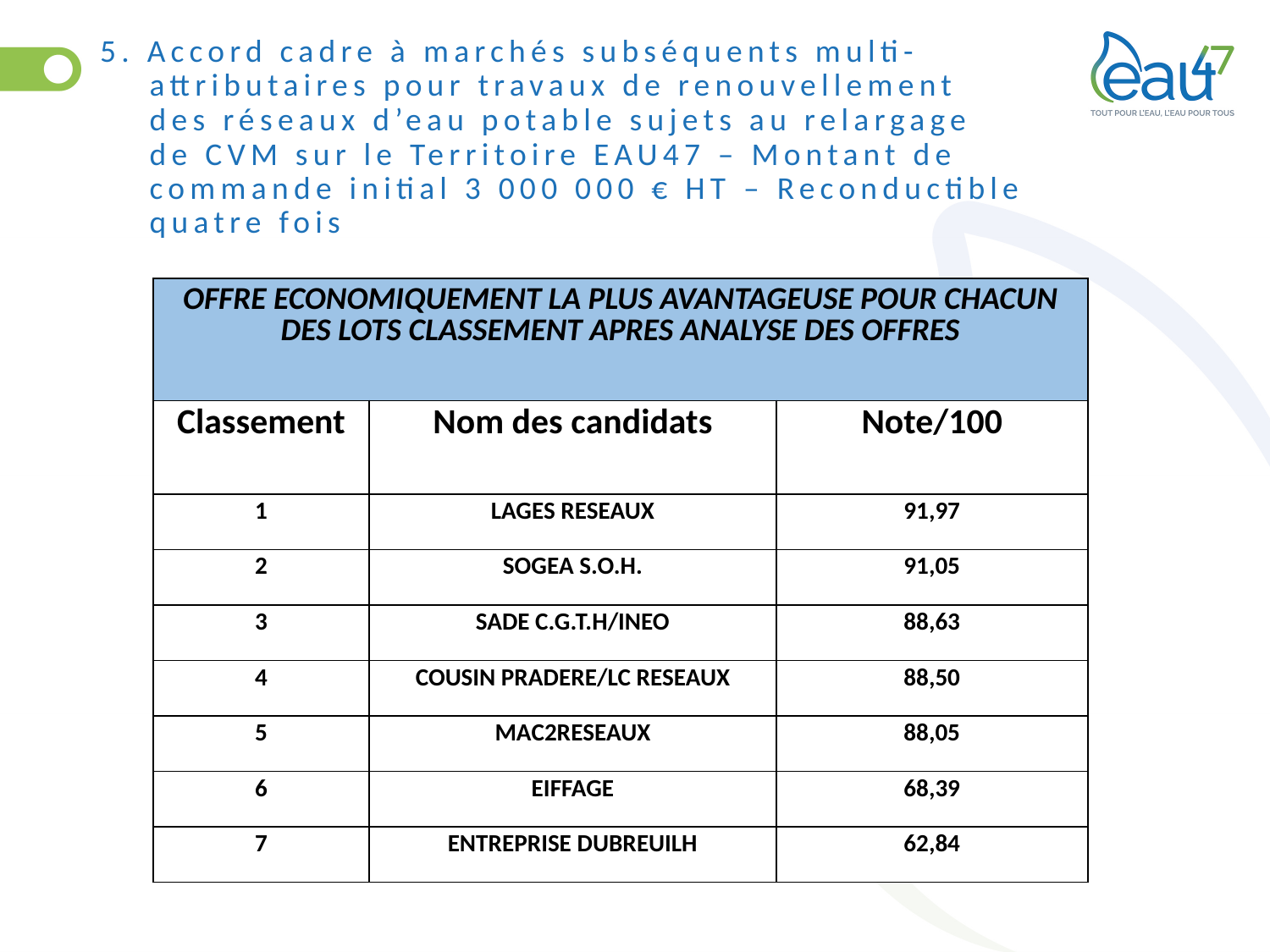

# 5. Accord cadre à marchés subséquents multi-attributaires pour travaux de renouvellement des réseaux d’eau potable sujets au relargage de CVM sur le Territoire EAU47 – Montant de     commande initial 3 000 000 € HT – Reconductible quatre fois

| OFFRE ECONOMIQUEMENT LA PLUS AVANTAGEUSE POUR CHACUN DES LOTS CLASSEMENT APRES ANALYSE DES OFFRES |  |  |
| --- | --- | --- |
| Classement | Nom des candidats | Note/100 |
| 1 | LAGES RESEAUX | 91,97 |
| 2 | SOGEA S.O.H. | 91,05 |
| 3 | SADE C.G.T.H/INEO | 88,63 |
| 4 | COUSIN PRADERE/LC RESEAUX | 88,50 |
| 5 | MAC2RESEAUX | 88,05 |
| 6 | EIFFAGE | 68,39 |
| 7 | ENTREPRISE DUBREUILH | 62,84 |
17